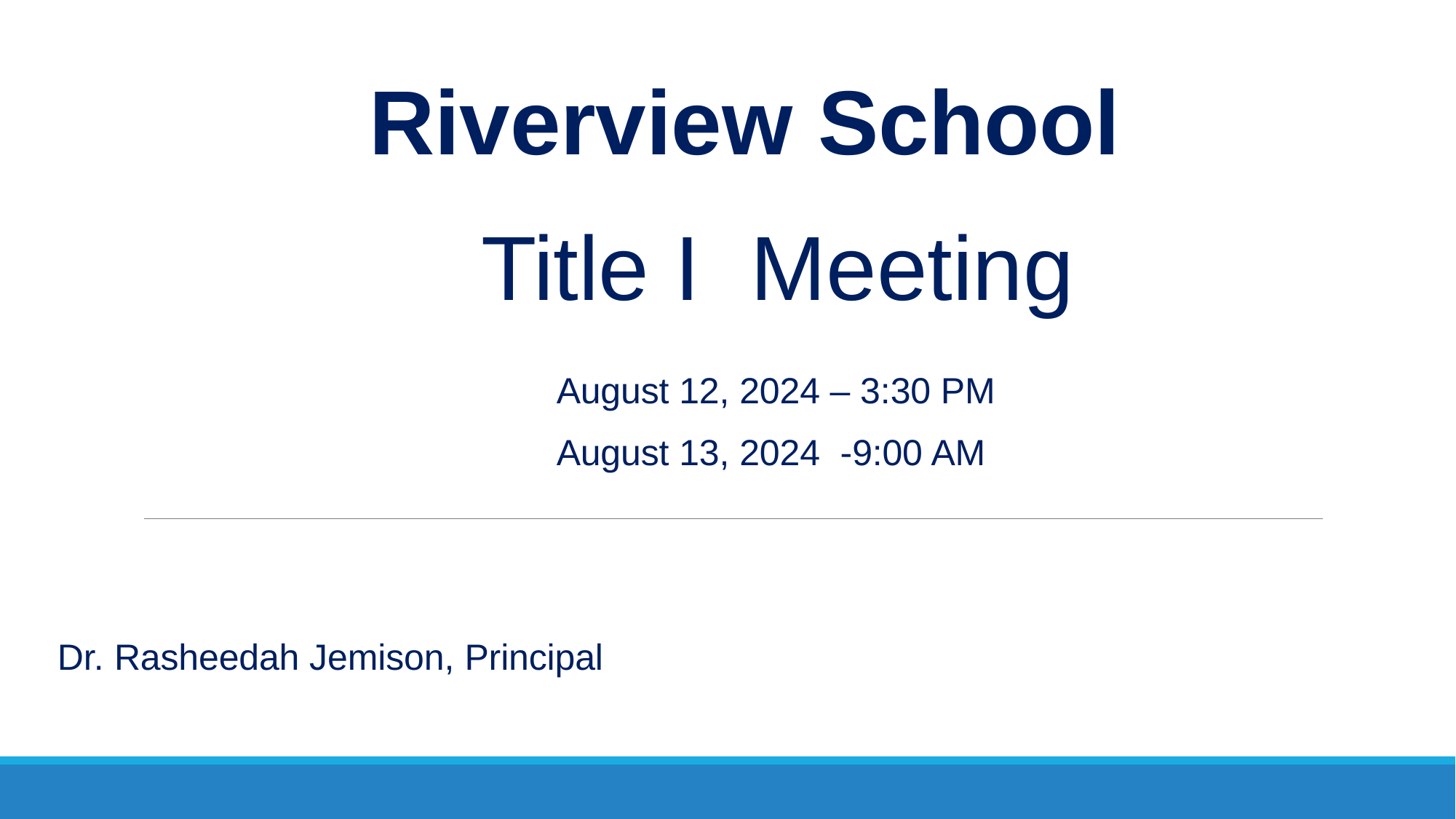

# Riverview School
Title I  Meeting
August 12, 2024 – 3:30 PM
August 13, 2024  -9:00 AM

Dr. Rasheedah Jemison, Principal